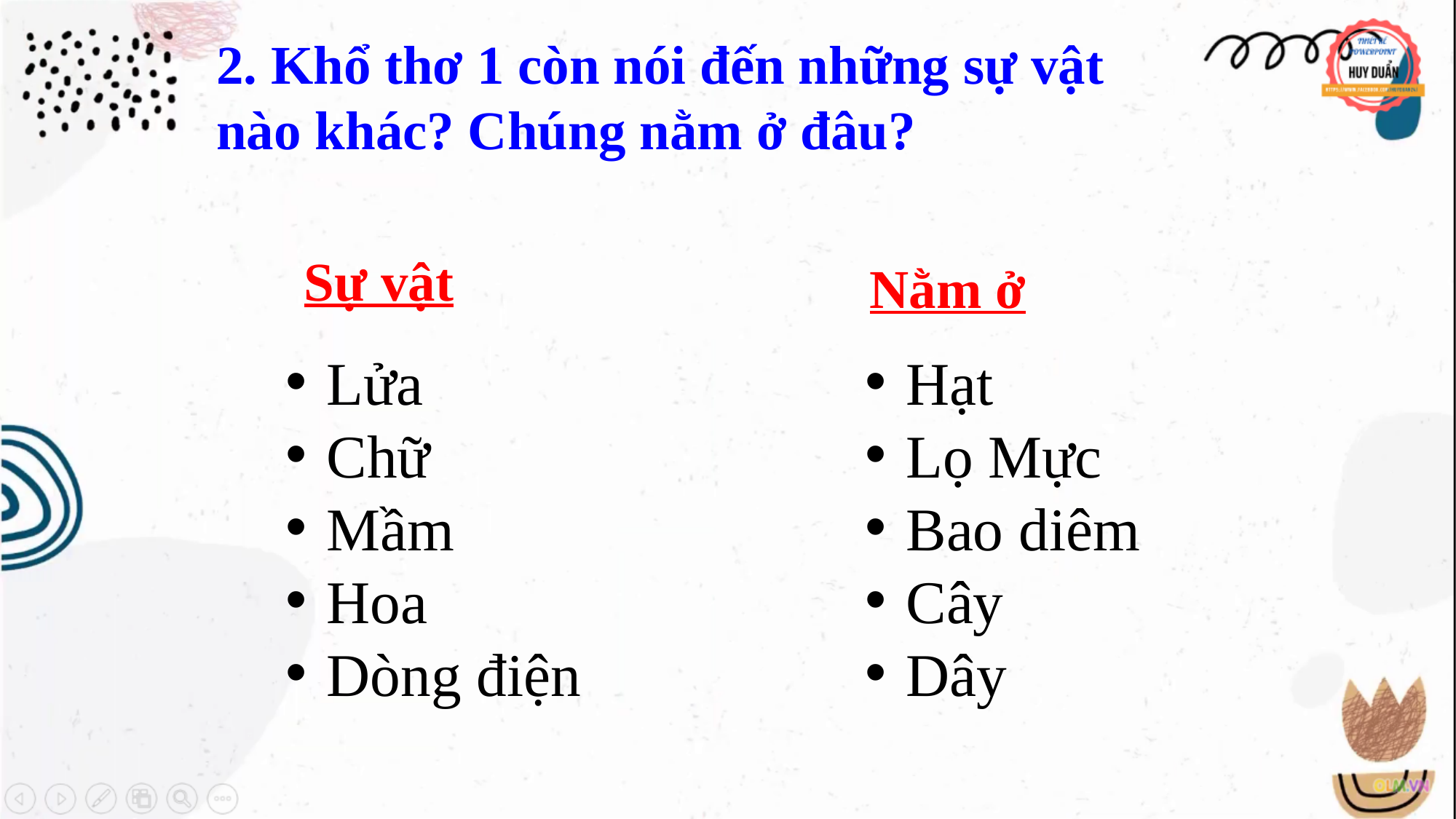

2. Khổ thơ 1 còn nói đến những sự vật nào khác? Chúng nằm ở đâu?
Sự vật
Nằm ở
Lửa
Chữ
Mầm
Hoa
Dòng điện
Hạt
Lọ Mực
Bao diêm
Cây
Dây